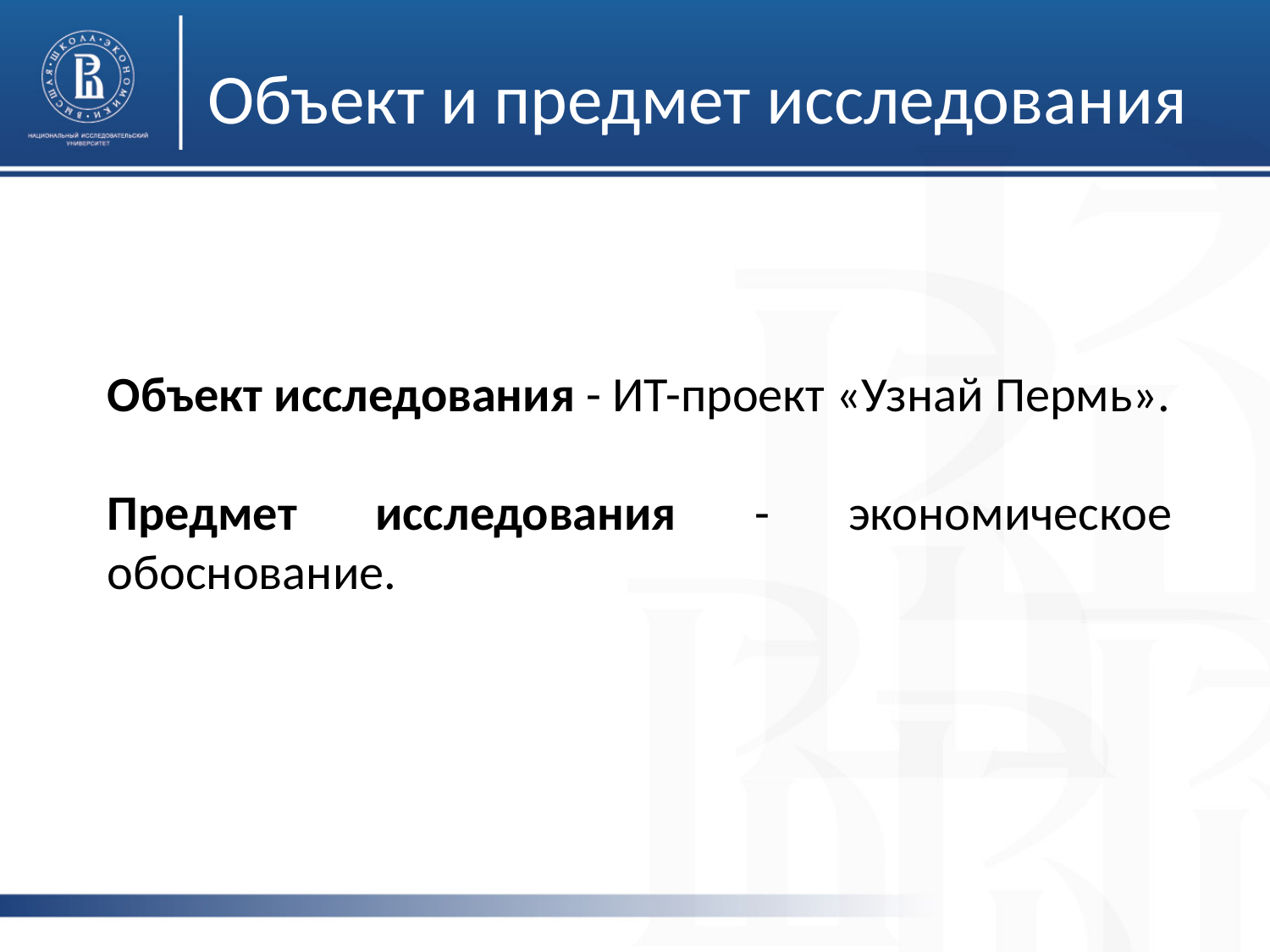

# Объект и предмет исследования
Объект исследования - ИТ-проект «Узнай Пермь».

Предмет исследования - экономическое обоснование.